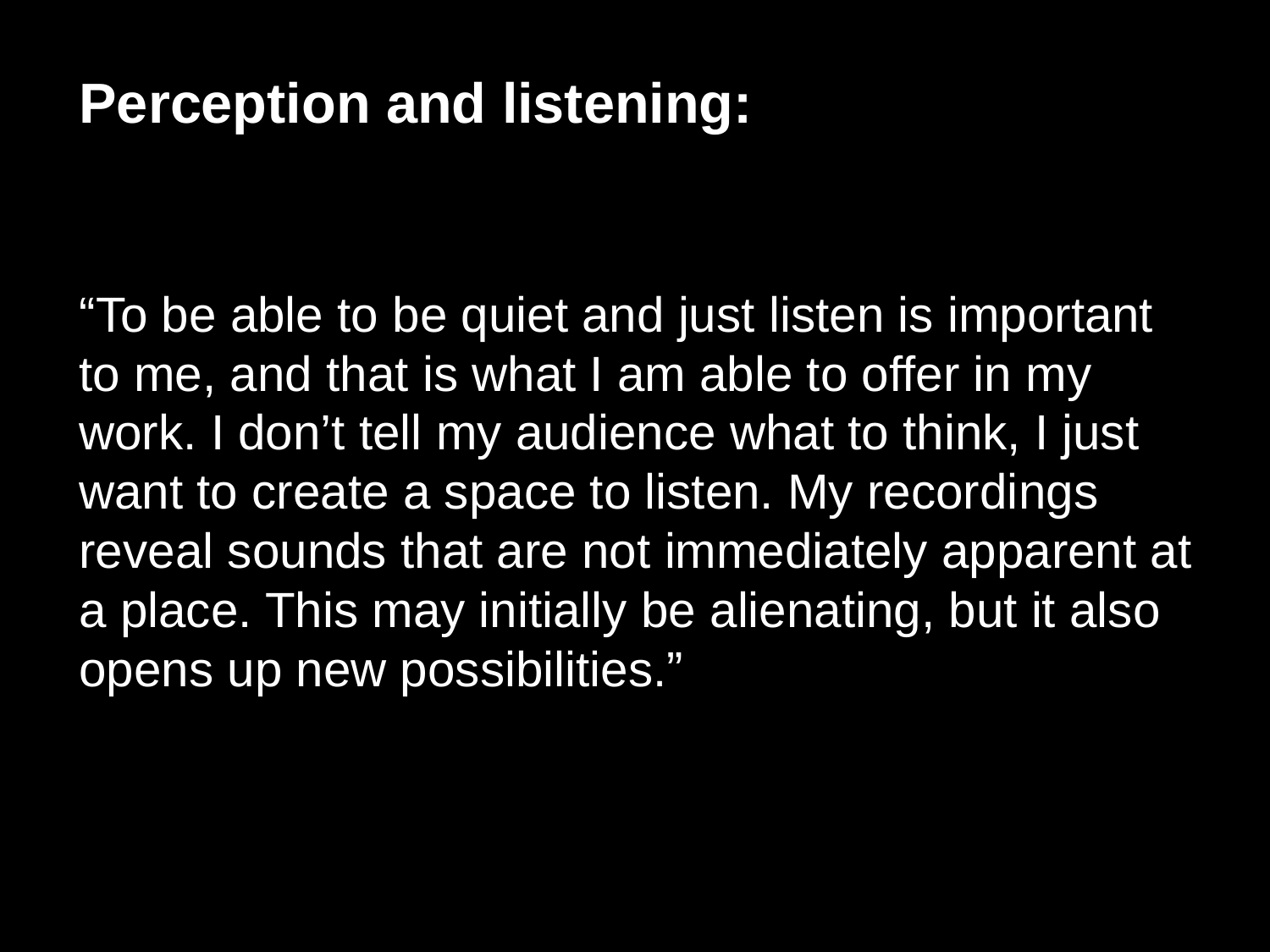

Perception and listening:

“To be able to be quiet and just listen is important to me, and that is what I am able to offer in my work. I don’t tell my audience what to think, I just want to create a space to listen. My recordings reveal sounds that are not immediately apparent at a place. This may initially be alienating, but it also opens up new possibilities.”